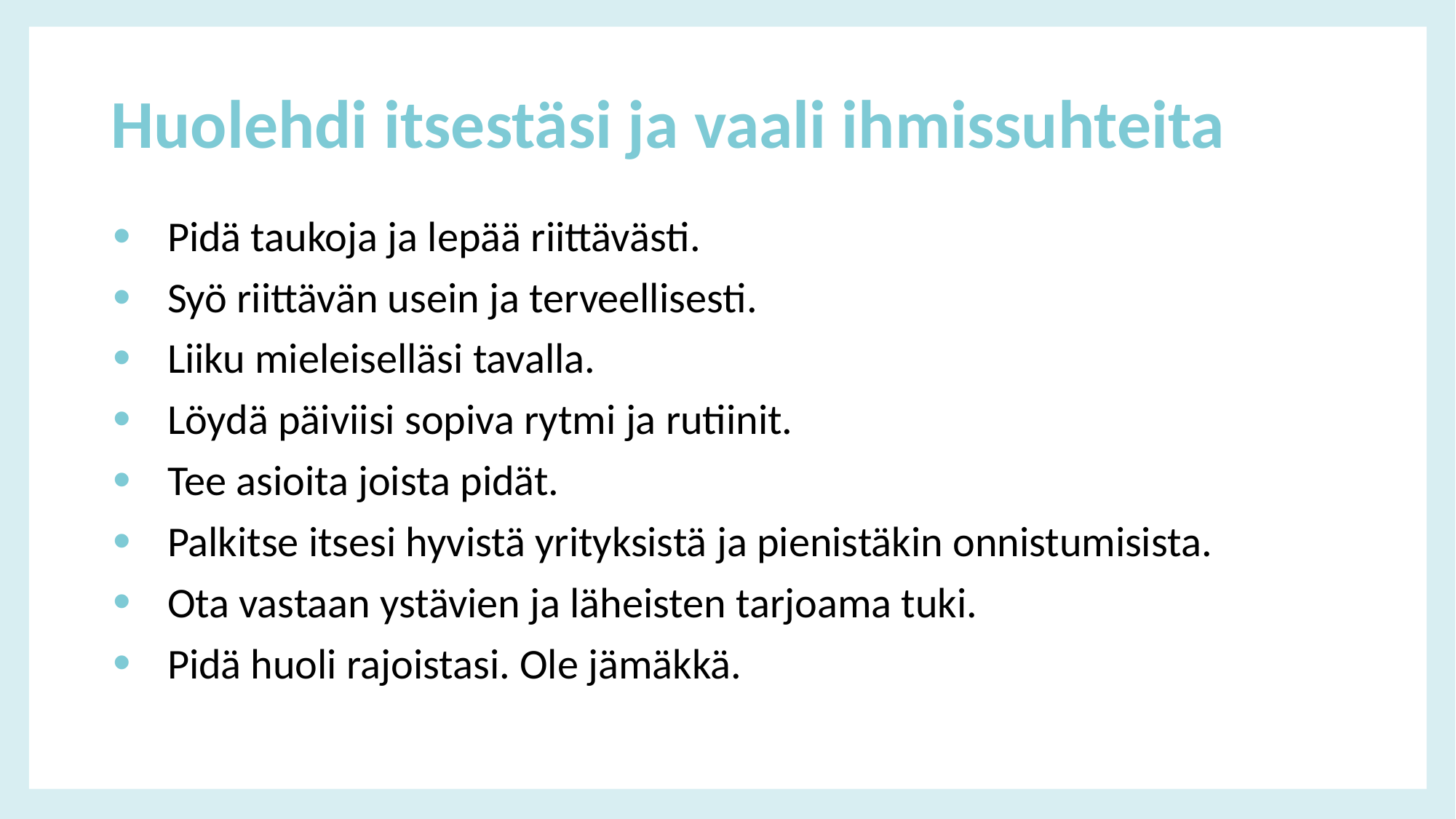

# Huolehdi itsestäsi ja vaali ihmissuhteita
Pidä taukoja ja lepää riittävästi.
Syö riittävän usein ja terveellisesti.
Liiku mieleiselläsi tavalla.
Löydä päiviisi sopiva rytmi ja rutiinit.
Tee asioita joista pidät.
Palkitse itsesi hyvistä yrityksistä ja pienistäkin onnistumisista.
Ota vastaan ystävien ja läheisten tarjoama tuki.
Pidä huoli rajoistasi. Ole jämäkkä.